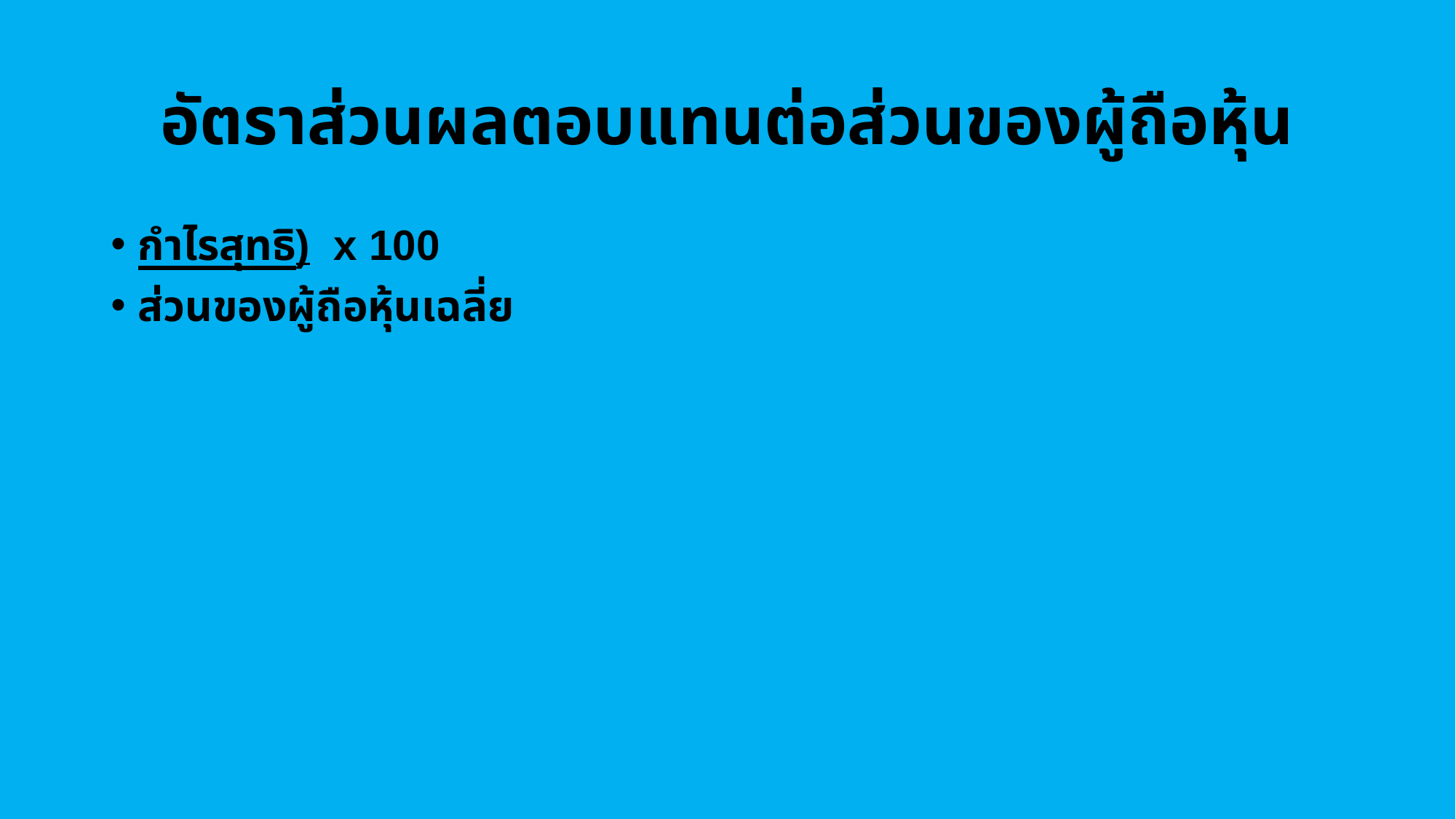

# อัตราส่วนผลตอบแทนต่อส่วนของผู้ถือหุ้น
กำไรสุทธิ)  x 100
ส่วนของผู้ถือหุ้นเฉลี่ย